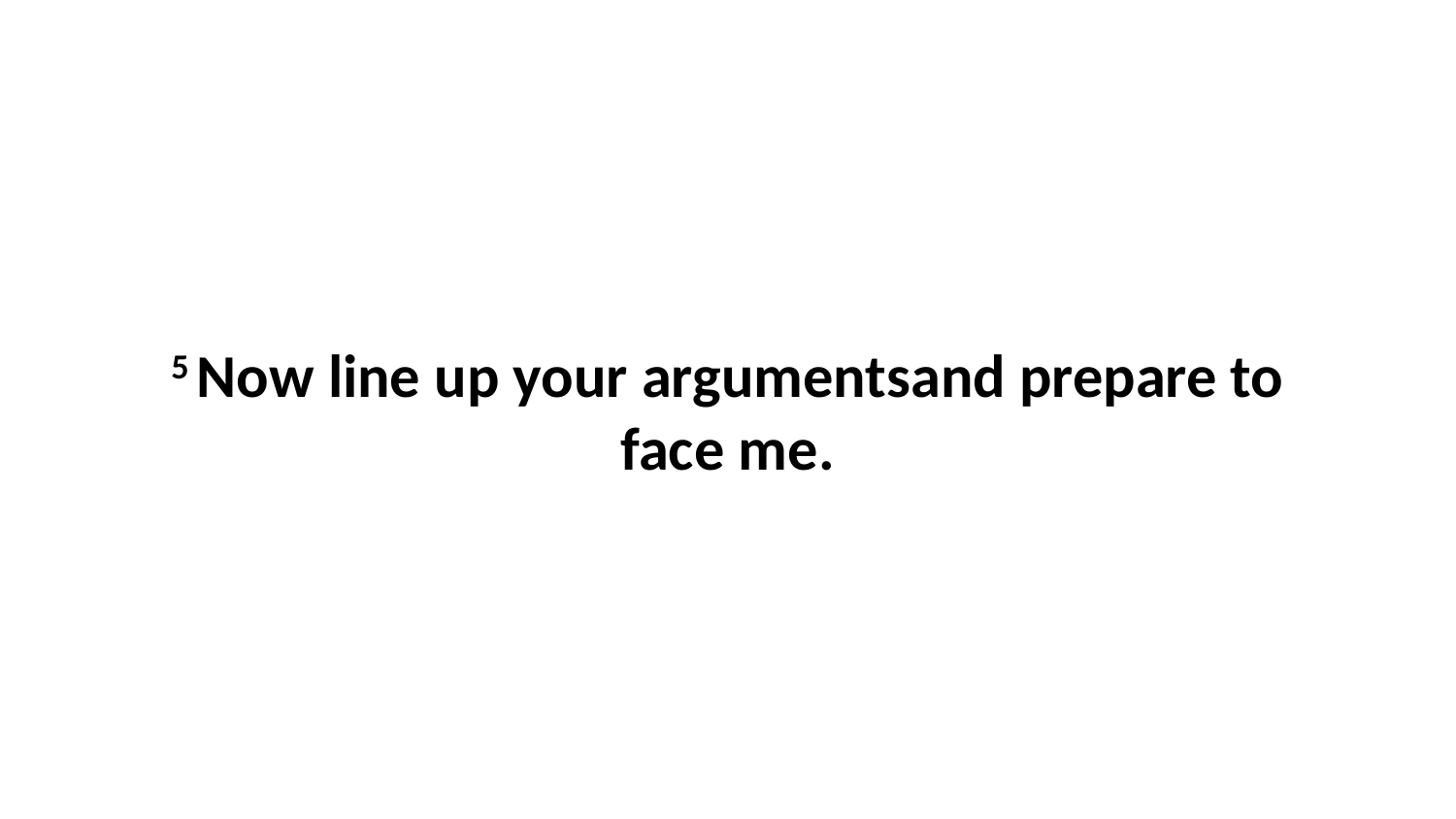

5 Now line up your argumentsand prepare to face me.